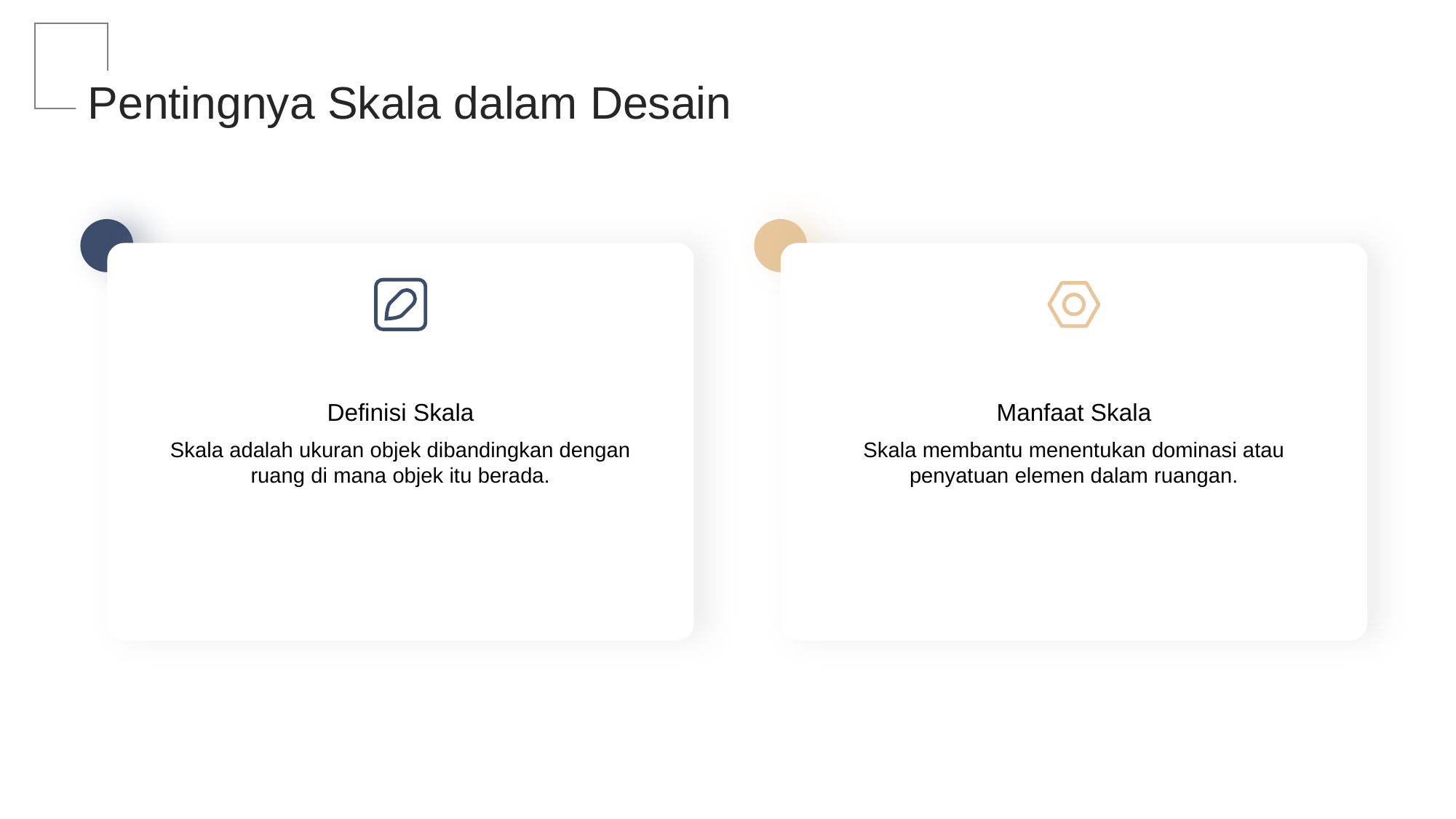

Pentingnya Skala dalam Desain

Definisi Skala
Manfaat Skala
Skala adalah ukuran objek dibandingkan dengan ruang di mana objek itu berada.
Skala membantu menentukan dominasi atau penyatuan elemen dalam ruangan.